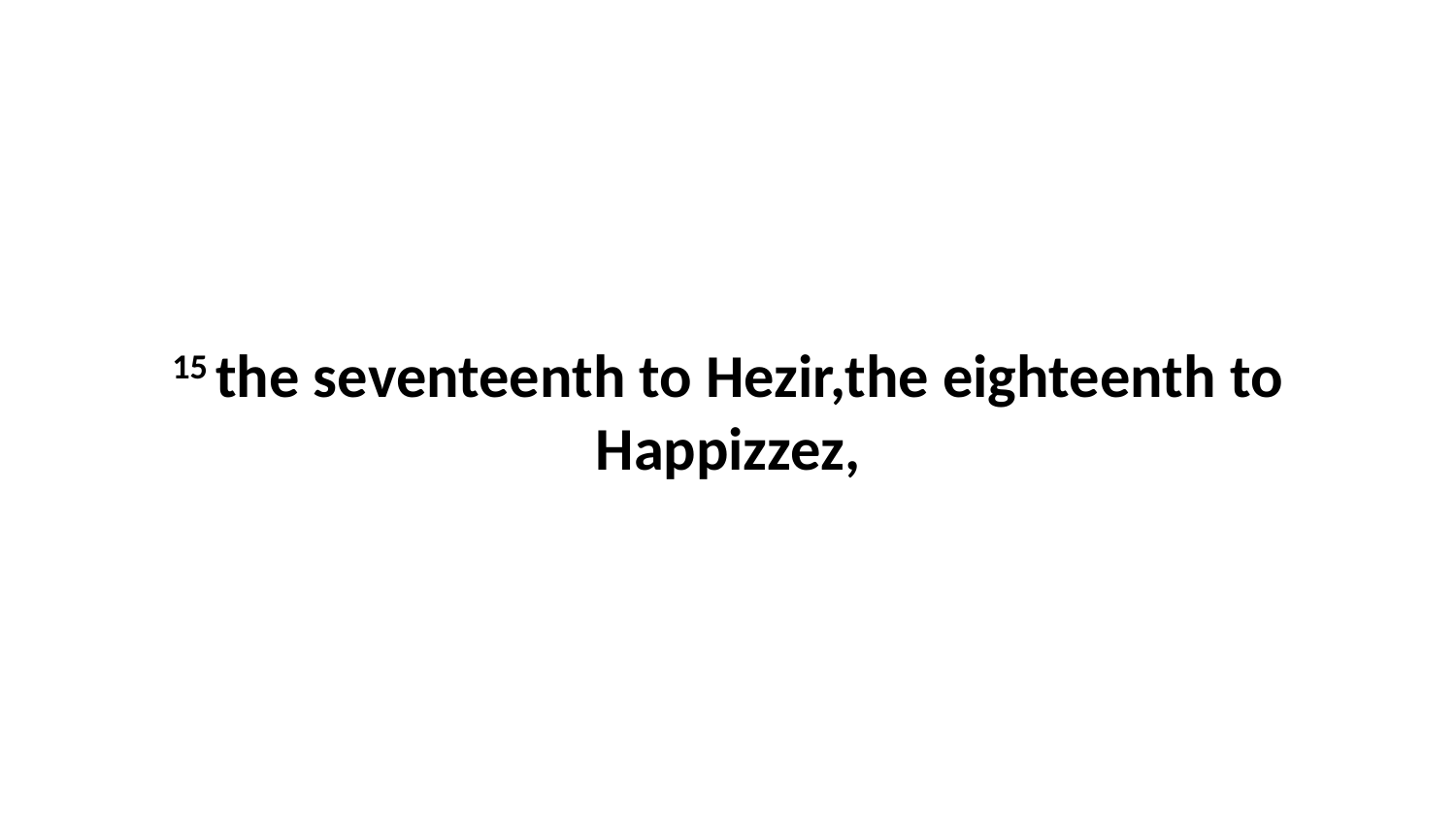

15 the seventeenth to Hezir,the eighteenth to Happizzez,